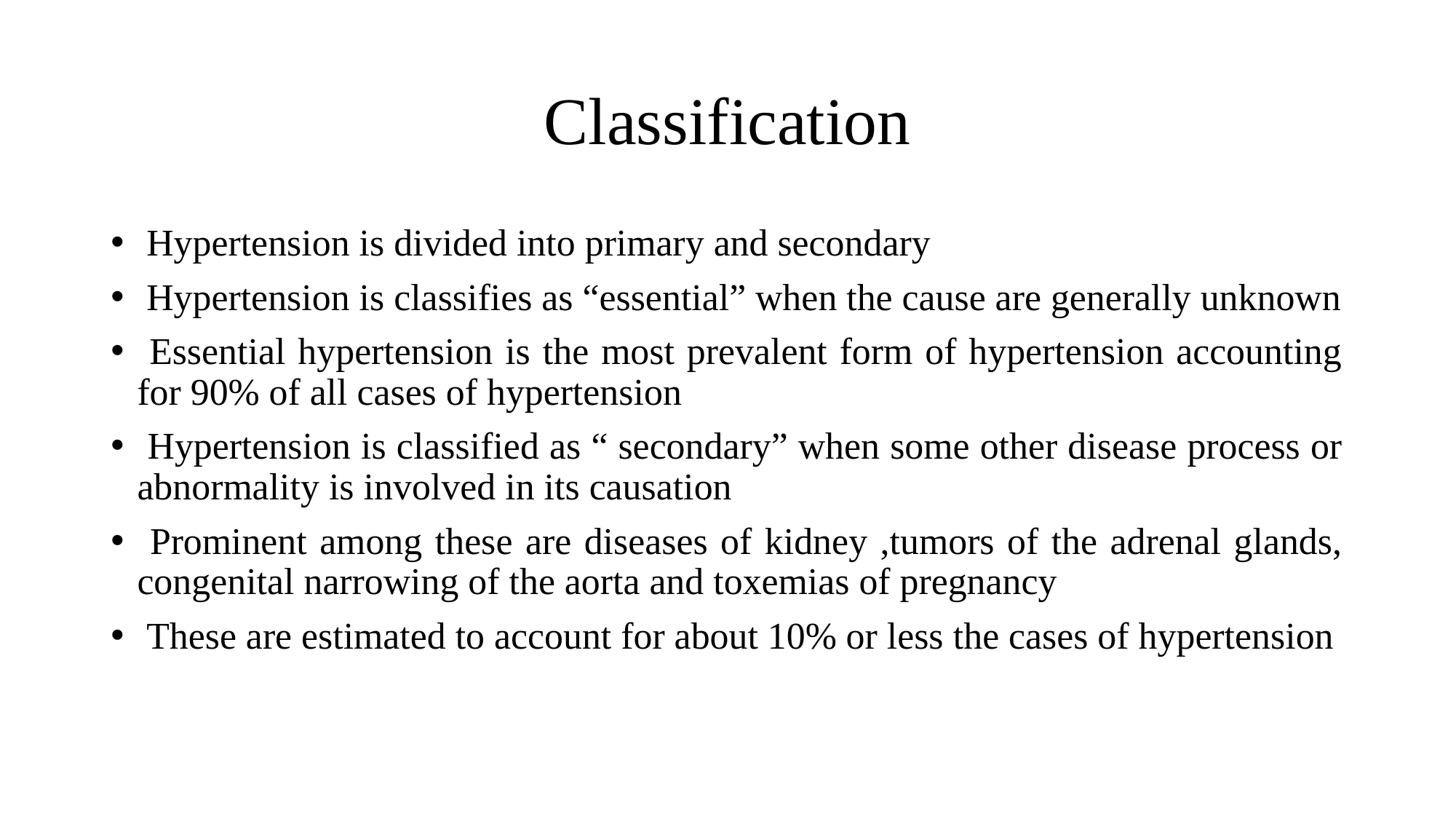

# Classification
 Hypertension is divided into primary and secondary
 Hypertension is classifies as “essential” when the cause are generally unknown
 Essential hypertension is the most prevalent form of hypertension accounting for 90% of all cases of hypertension
 Hypertension is classified as “ secondary” when some other disease process or abnormality is involved in its causation
 Prominent among these are diseases of kidney ,tumors of the adrenal glands, congenital narrowing of the aorta and toxemias of pregnancy
 These are estimated to account for about 10% or less the cases of hypertension